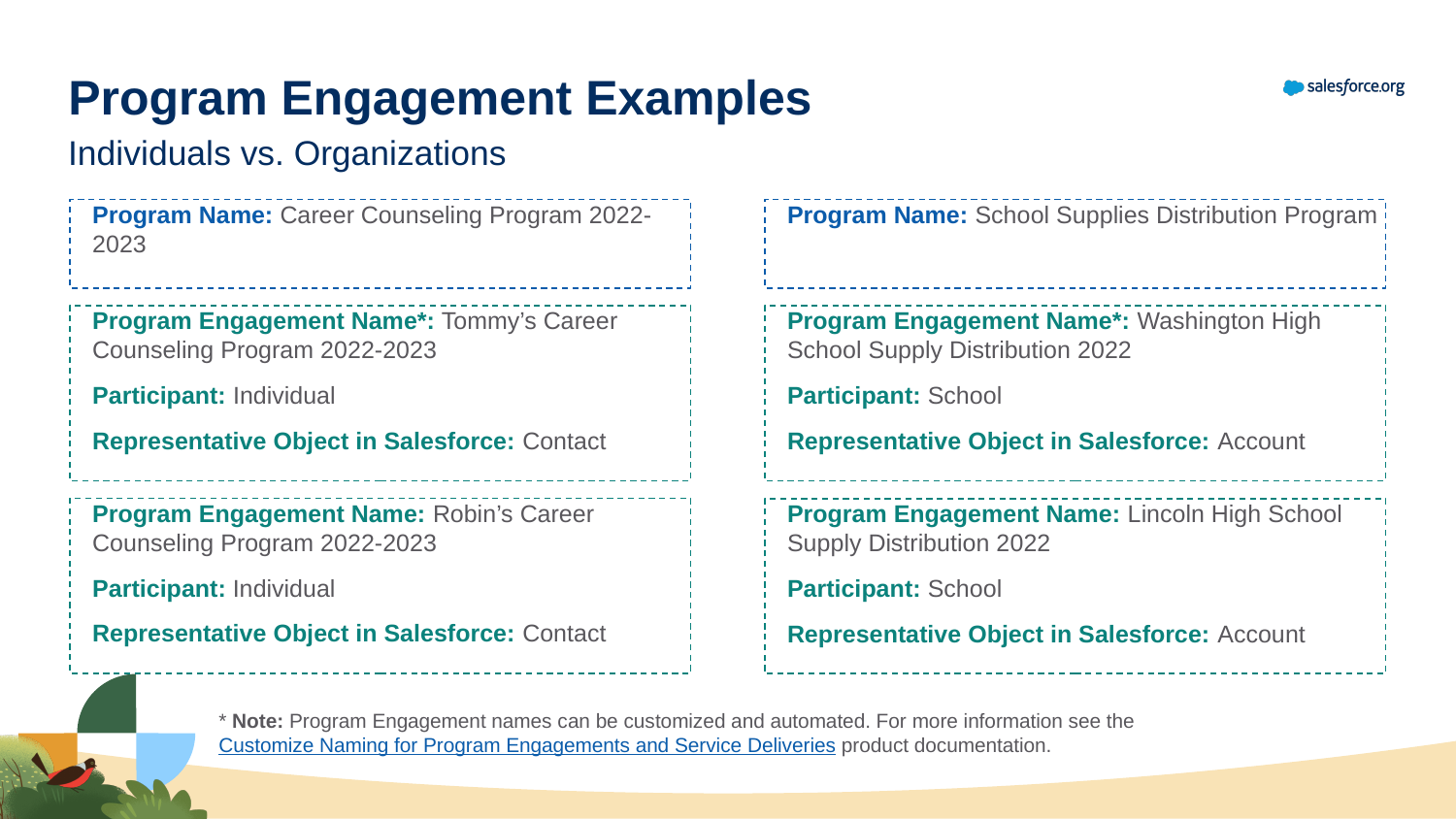

Program Engagement Examples
Individuals vs. Organizations
Program Name: Career Counseling Program 2022-2023

Program Name: School Supplies Distribution Program

Program Engagement Name*: Tommy’s Career Counseling Program 2022-2023
Participant: Individual
Representative Object in Salesforce: Contact

Program Engagement Name*: Washington High School Supply Distribution 2022
Participant: School
Representative Object in Salesforce: Account

Program Engagement Name: Robin’s Career Counseling Program 2022-2023
Participant: Individual
Representative Object in Salesforce: Contact

Program Engagement Name: Lincoln High School Supply Distribution 2022
Participant: School
Representative Object in Salesforce: Account

* Note: Program Engagement names can be customized and automated. For more information see the Customize Naming for Program Engagements and Service Deliveries product documentation.